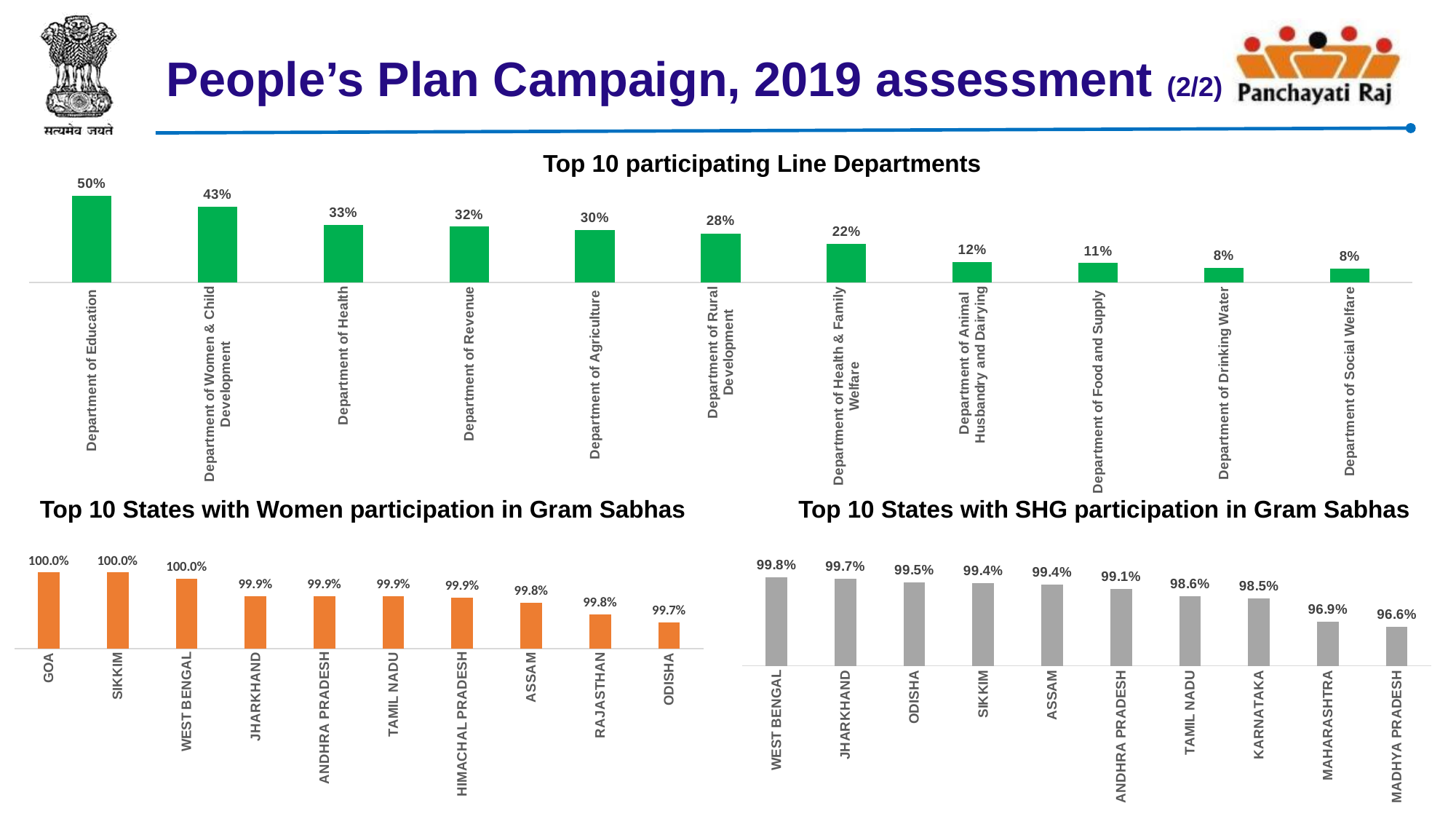

# People’s Plan Campaign, 2019 assessment (2/2)
Top 10 participating Line Departments

### Chart

| Category |  |
|---|---|
| Department of Education  | 0.4980869576799743 |
| Department of Women & Child Development | 0.4335263580269525 |
| Department of Health | 0.3292996833240652 |
| Department of Revenue | 0.3193731747844707 |
| Department of Agriculture  | 0.2997798919106116 |
| Department of Rural Development | 0.2812388655609093 |
| Department of Health & Family Welfare | 0.22008810983426963 |
|  Department of Animal Husbandry and Dairying | 0.1166539574502093 |
|  Department of Food and Supply  | 0.11091649545298644 |
| Department of Drinking Water | 0.08481653774304297 |
| Department of Social Welfare | 0.07954193541942081 |
Top 10 States with Women participation in Gram Sabhas
Top 10 States with SHG participation in Gram Sabhas

### Chart

| Category |  |
|---|---|
| WEST BENGAL | 0.9983333333333333 |
| JHARKHAND | 0.9972350230414746 |
| ODISHA | 0.9949964260185848 |
| SIKKIM | 0.9943181818181817 |
| ASSAM | 0.9936102236421727 |
| ANDHRA PRADESH | 0.9907336645013374 |
| TAMIL NADU | 0.9857801691006917 |
| KARNATAKA | 0.9845201238390092 |
| MAHARASHTRA | 0.9689648586707411 |
| MADHYA PRADESH | 0.965677403788153 |

### Chart

| Category |  |
|---|---|
| GOA | 1.0 |
| SIKKIM | 1.0 |
| WEST BENGAL | 0.9996666666666666 |
| JHARKHAND | 0.9987711213517665 |
| ANDHRA PRADESH | 0.9987581199847153 |
| TAMIL NADU | 0.9987509607993851 |
| HIMACHAL PRADESH | 0.9986859395532196 |
| ASSAM | 0.998402555910543 |
| RAJASTHAN | 0.9978130755064456 |
| ODISHA | 0.9973790802954491 |